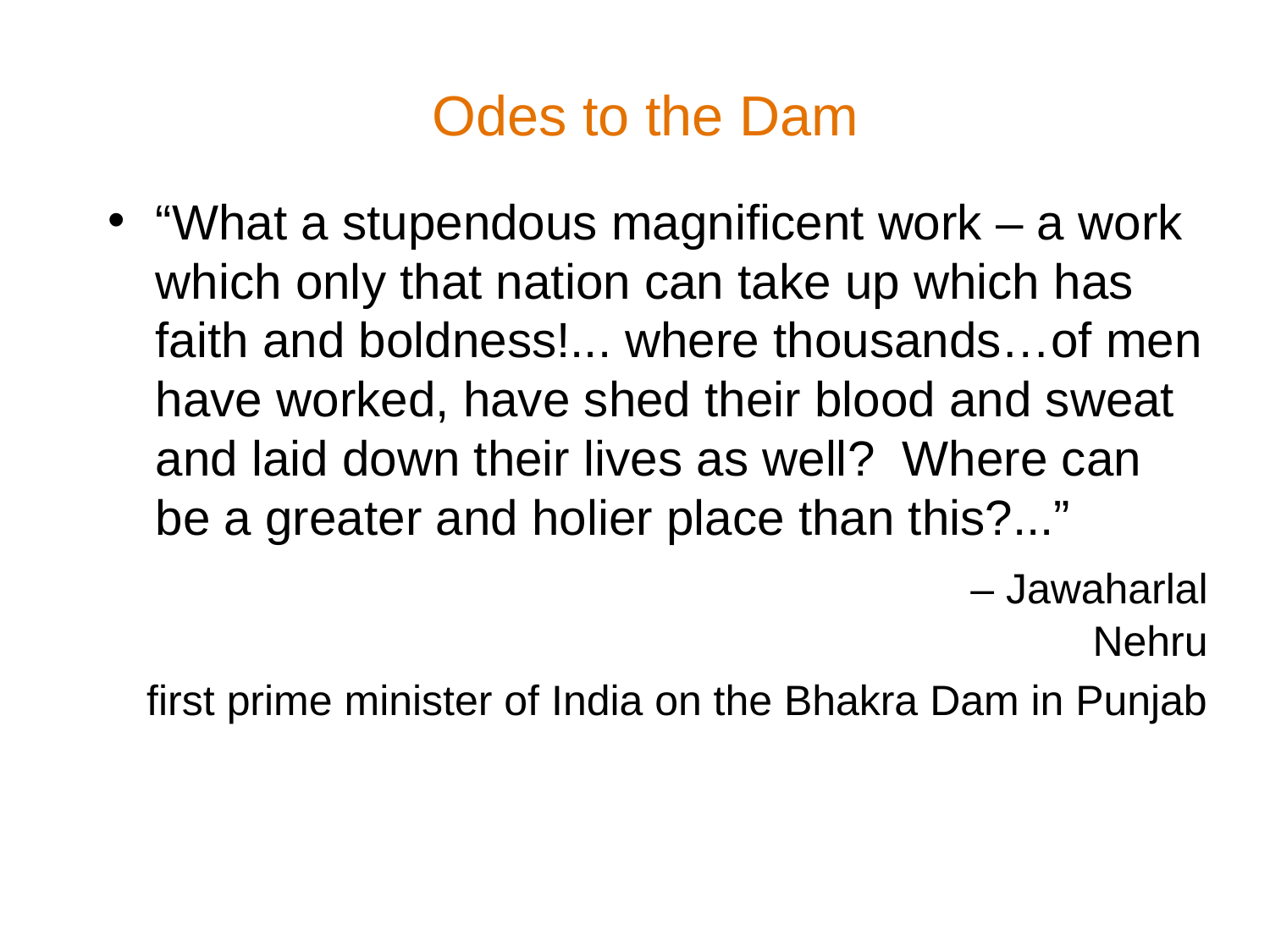

# Odes to the Dam
“What a stupendous magnificent work – a work which only that nation can take up which has faith and boldness!... where thousands…of men have worked, have shed their blood and sweat and laid down their lives as well?  Where can be a greater and holier place than this?...”
                                                        – Jawaharlal Nehru
first prime minister of India on the Bhakra Dam in Punjab